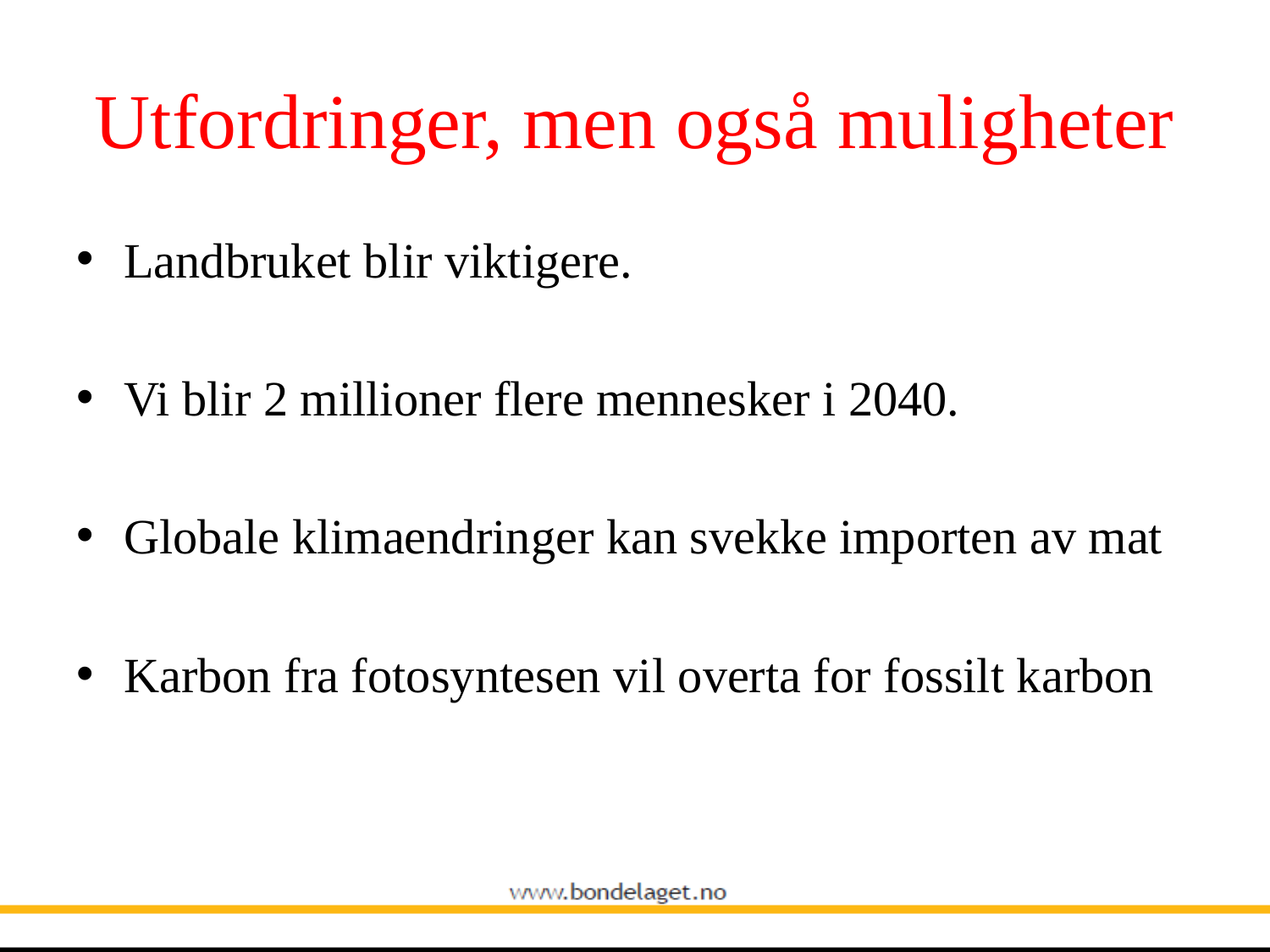

# Utfordringer, men også muligheter
Landbruket blir viktigere.

Vi blir 2 millioner flere mennesker i 2040.

Globale klimaendringer kan svekke importen av mat

Karbon fra fotosyntesen vil overta for fossilt karbon